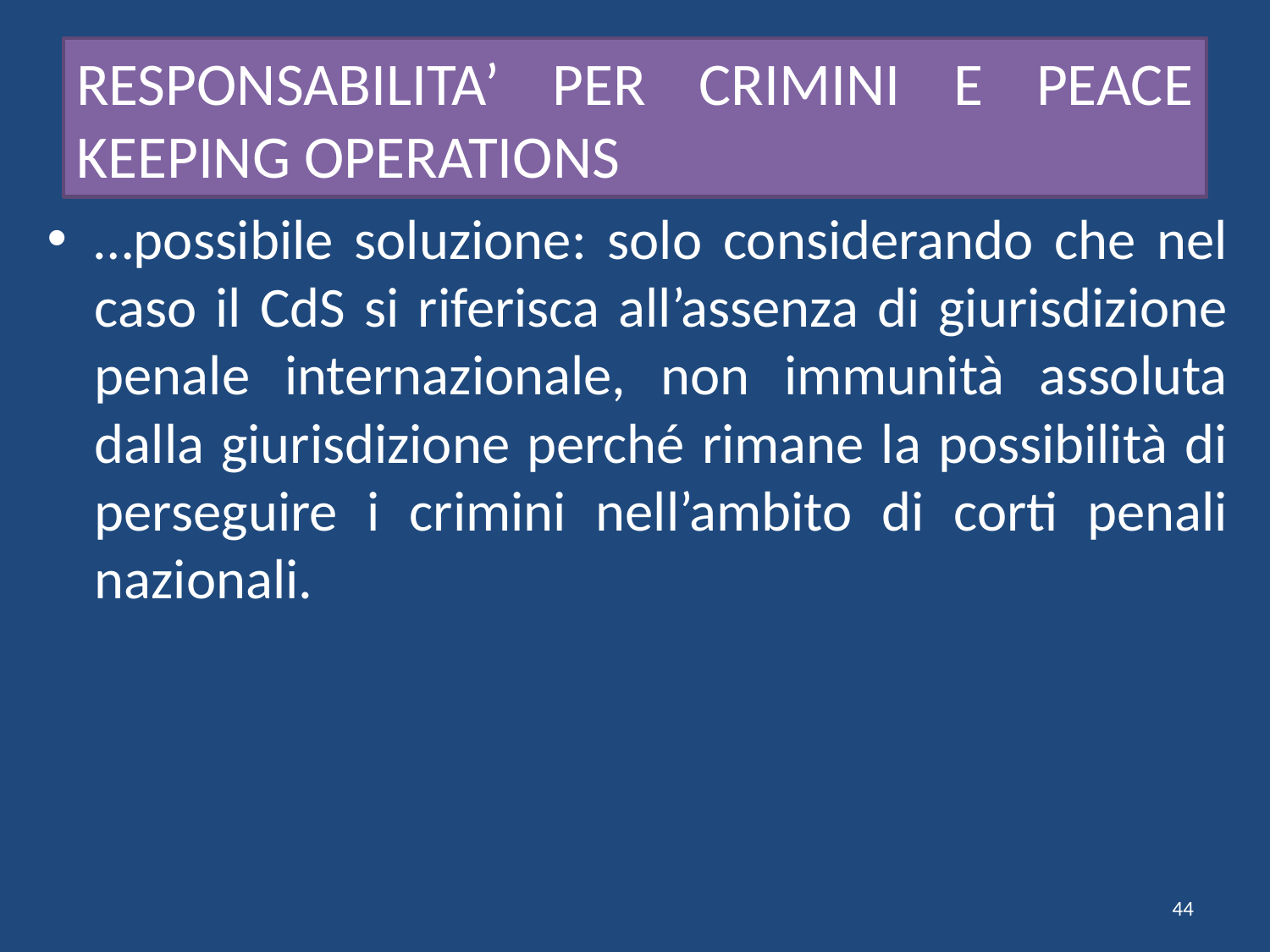

# RESPONSABILITA’ PER CRIMINI E PEACE KEEPING OPERATIONS
…possibile soluzione: solo considerando che nel caso il CdS si riferisca all’assenza di giurisdizione penale internazionale, non immunità assoluta dalla giurisdizione perché rimane la possibilità di perseguire i crimini nell’ambito di corti penali nazionali.
44